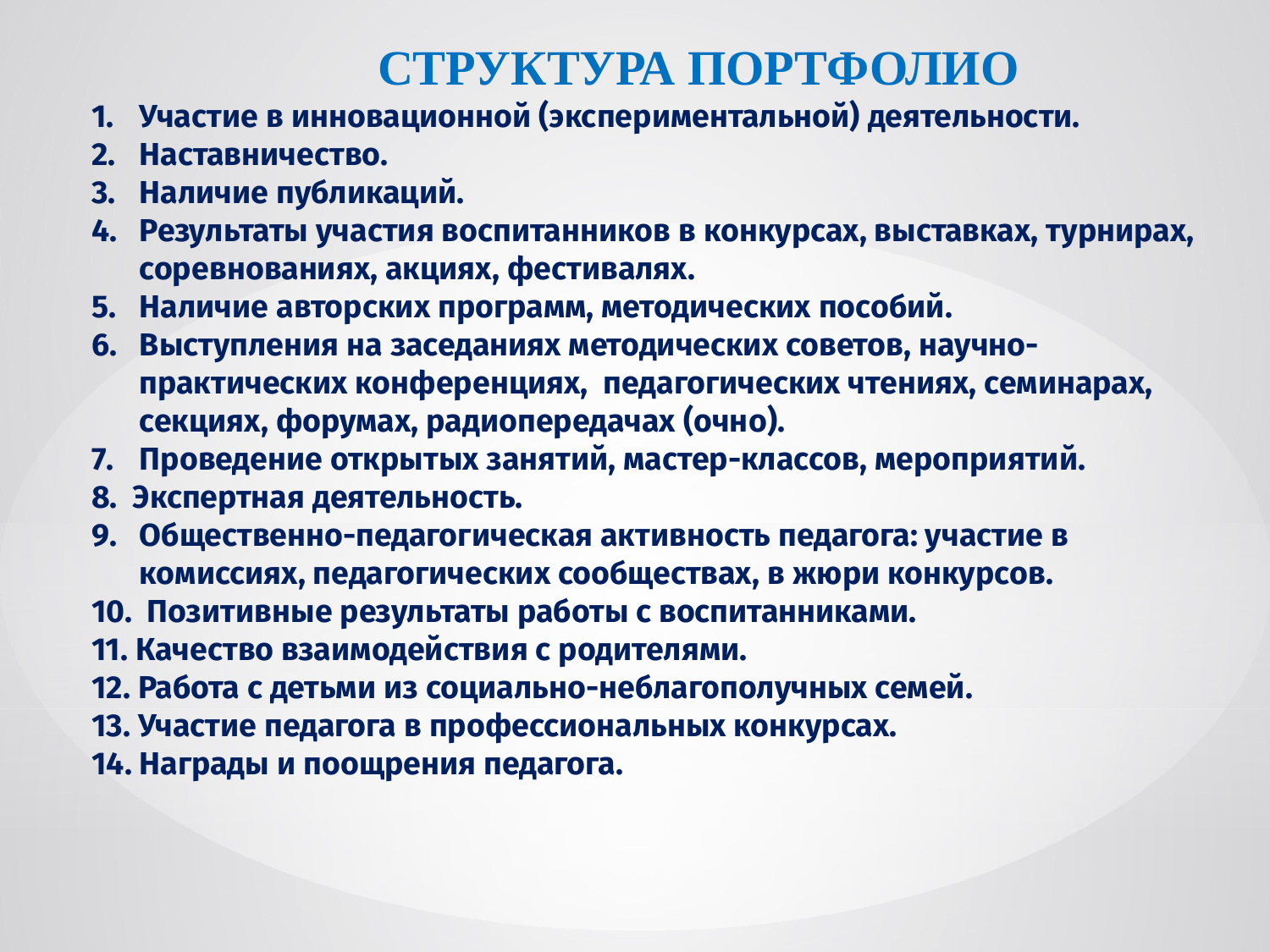

СТРУКТУРА ПОРТФОЛИО
Участие в инновационной (экспериментальной) деятельности.
Наставничество.
Наличие публикаций.
Результаты участия воспитанников в конкурсах, выставках, турнирах, соревнованиях, акциях, фестивалях.
Наличие авторских программ, методических пособий.
Выступления на заседаниях методических советов, научно-практических конференциях,  педагогических чтениях, семинарах, секциях, форумах, радиопередачах (очно).
Проведение открытых занятий, мастер-классов, мероприятий.
8.  Экспертная деятельность.
Общественно-педагогическая активность педагога: участие в комиссиях, педагогических сообществах, в жюри конкурсов.
 Позитивные результаты работы с воспитанниками.
11. Качество взаимодействия с родителями.
12. Работа с детьми из социально-неблагополучных семей.
13. Участие педагога в профессиональных конкурсах.
14. Награды и поощрения педагога.